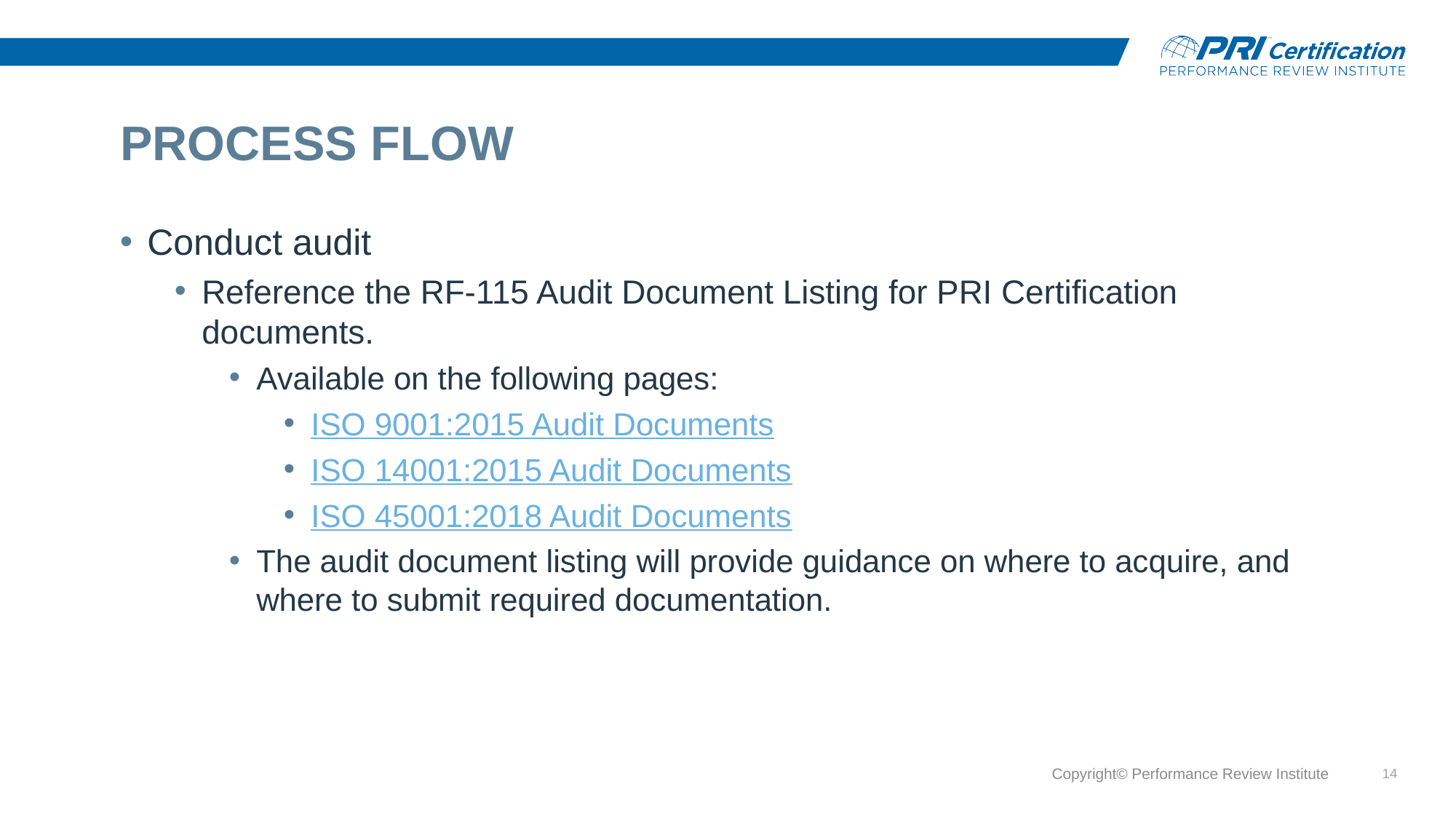

# Process Flow
Conduct audit
Reference the RF-115 Audit Document Listing for PRI Certification documents.
Available on the following pages:
ISO 9001:2015 Audit Documents
ISO 14001:2015 Audit Documents
ISO 45001:2018 Audit Documents
The audit document listing will provide guidance on where to acquire, and where to submit required documentation.

Copyright© Performance Review Institute
14